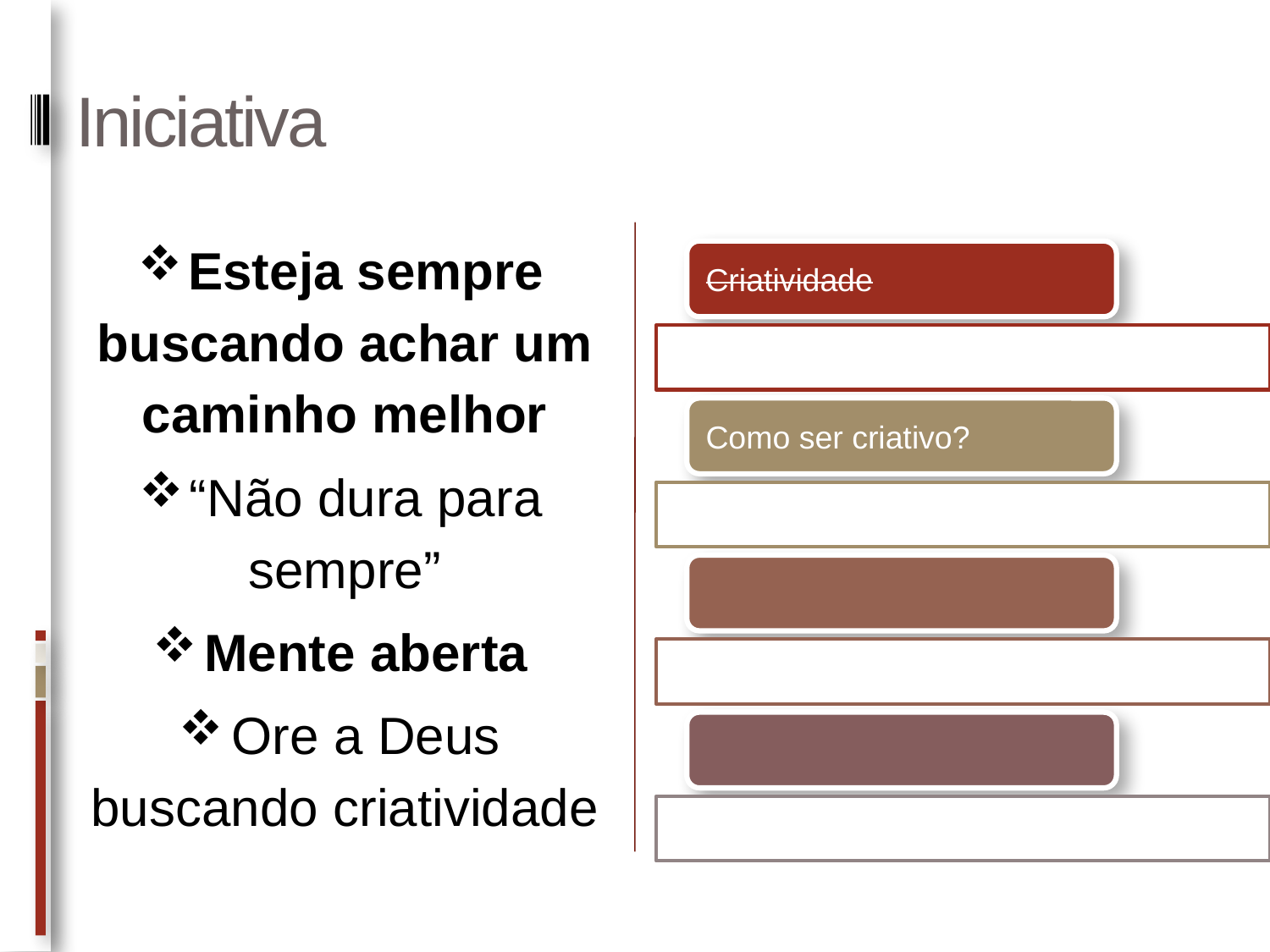

# Iniciativa
Esteja sempre buscando achar um caminho melhor
“Não dura para sempre”
Mente aberta
Ore a Deus buscando criatividade
Como ser criativo?
Criatividade